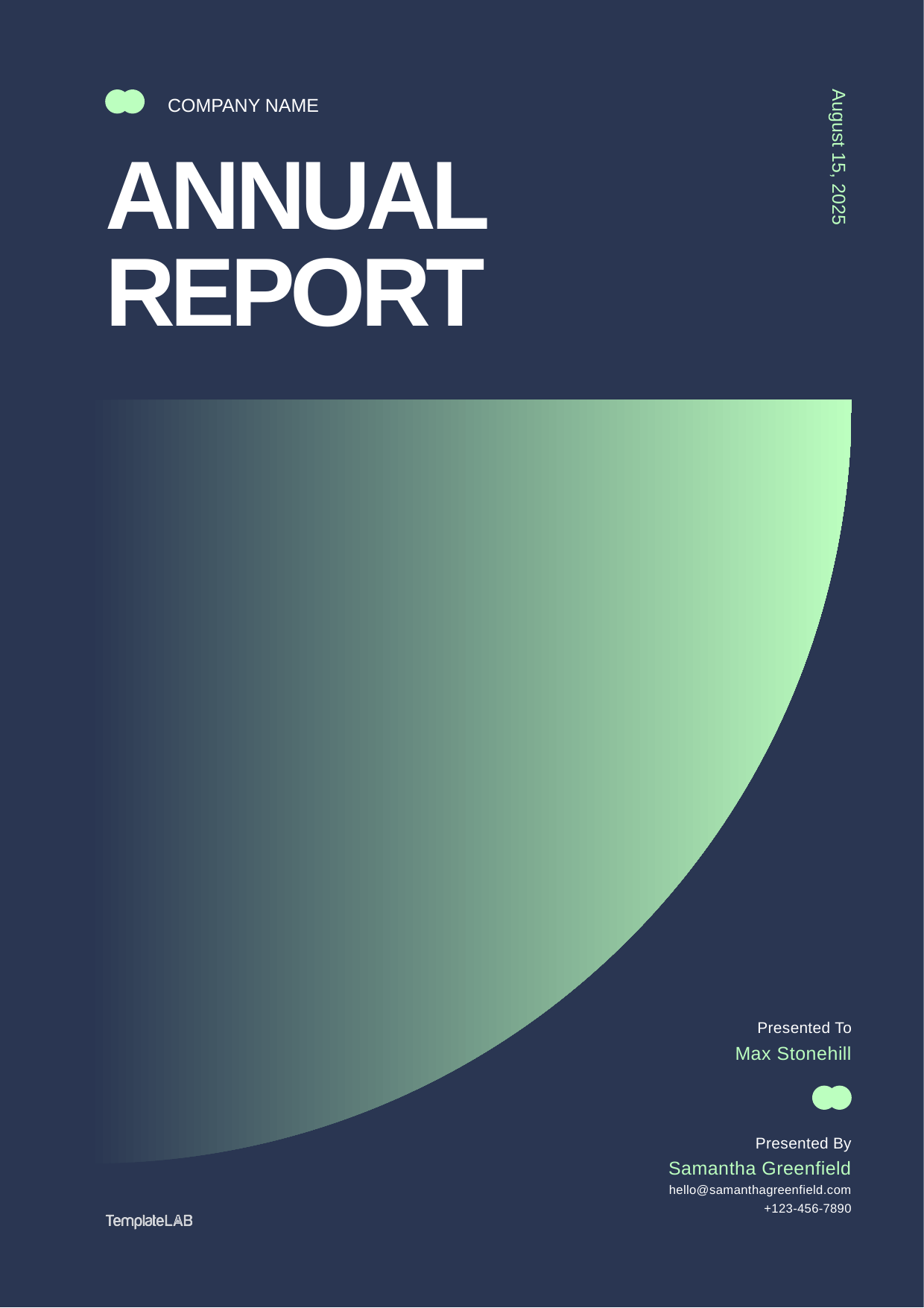

COMPANY NAME

ANNUAL REPORT
August 15, 2025

Presented To
Max Stonehill

Presented By
Samantha Greenfield
hello@samanthagreenfield.com
+123-456-7890